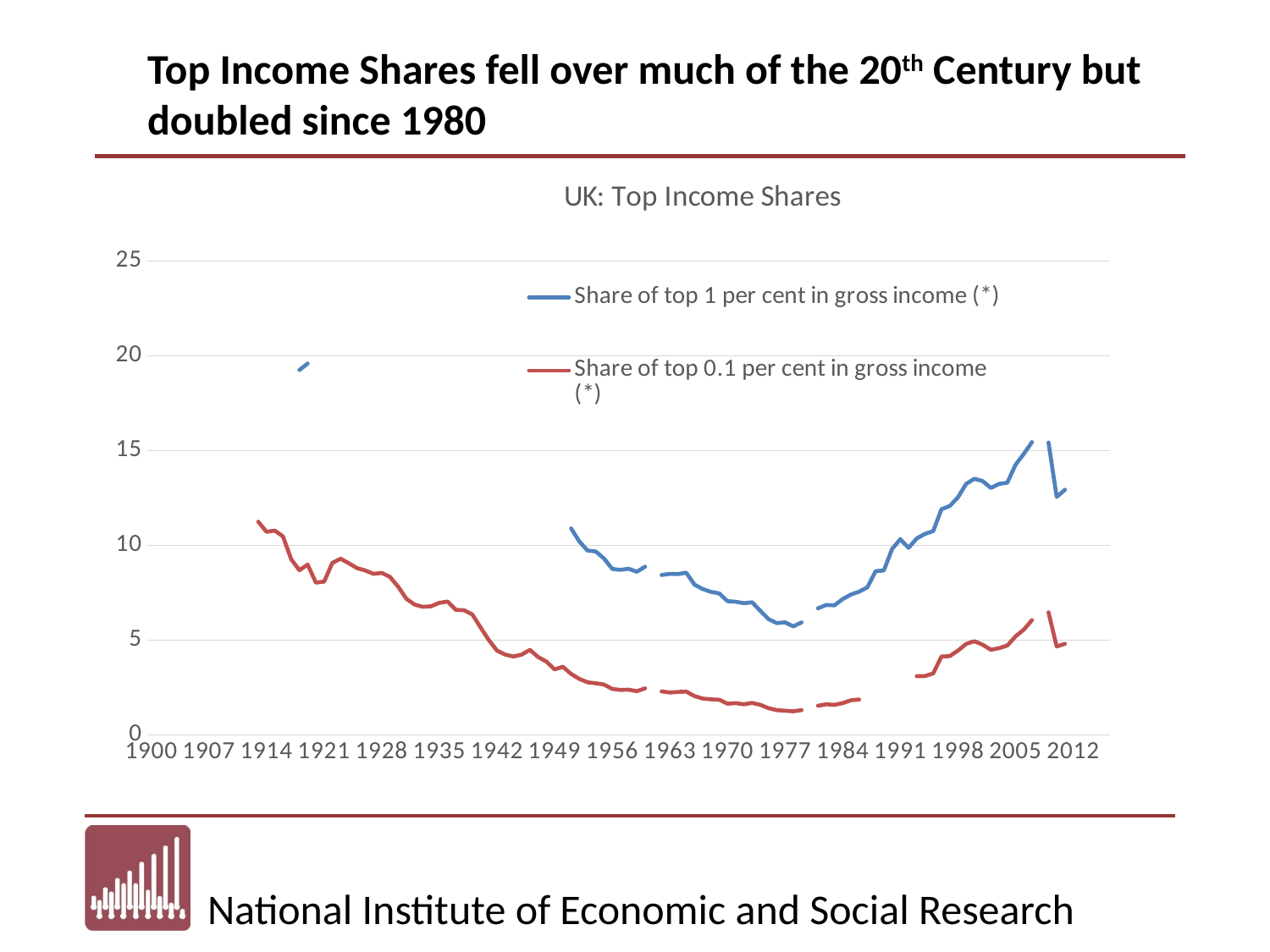

Top Income Shares fell over much of the 20th Century but doubled since 1980

### Chart: UK: Top Income Shares

| Category | Share of top 1 per cent in gross income (*) | Share of top 0.1 per cent in gross income (*) |
|---|---|---|
| 1900 | None | None |
| 1901 | None | None |
| 1902 | None | None |
| 1903 | None | None |
| 1904 | None | None |
| 1905 | None | None |
| 1906 | None | None |
| 1907 | None | None |
| 1908 | None | None |
| 1909 | None | None |
| 1910 | None | None |
| 1911 | None | None |
| 1912 | None | None |
| 1913 | None | 11.24 |
| 1914 | None | 10.71 |
| 1915 | None | 10.77 |
| 1916 | None | 10.47 |
| 1917 | None | 9.26 |
| 1918 | 19.24 | 8.68 |
| 1919 | 19.59 | 8.98 |
| 1920 | None | 8.03 |
| 1921 | None | 8.08 |
| 1922 | None | 9.07 |
| 1923 | None | 9.29 |
| 1924 | None | 9.05 |
| 1925 | None | 8.79 |
| 1926 | None | 8.67 |
| 1927 | None | 8.49 |
| 1928 | None | 8.54 |
| 1929 | None | 8.33 |
| 1930 | None | 7.81 |
| 1931 | None | 7.17 |
| 1932 | None | 6.87 |
| 1933 | None | 6.75 |
| 1934 | None | 6.78 |
| 1935 | None | 6.96 |
| 1936 | None | 7.03 |
| 1937 | 16.98 | 6.59 |
| 1938 | None | 6.57 |
| 1939 | None | 6.35 |
| 1940 | None | 5.67 |
| 1941 | None | 5.0 |
| 1942 | None | 4.44 |
| 1943 | None | 4.23 |
| 1944 | None | 4.13 |
| 1945 | None | 4.23 |
| 1946 | None | 4.48 |
| 1947 | None | 4.1 |
| 1948 | None | 3.86 |
| 1949 | 11.47 | 3.45 |
| 1950 | None | 3.59 |
| 1951 | 10.89 | 3.21 |
| 1952 | 10.2 | 2.95 |
| 1953 | 9.72 | 2.77 |
| 1954 | 9.67 | 2.72 |
| 1955 | 9.3 | 2.65 |
| 1956 | 8.75 | 2.42 |
| 1957 | 8.7 | 2.37 |
| 1958 | 8.76 | 2.38 |
| 1959 | 8.6 | 2.3 |
| 1960 | 8.87 | 2.45 |
| 1961 | None | None |
| 1962 | 8.43 | 2.29 |
| 1963 | 8.49 | 2.23 |
| 1964 | 8.48 | 2.26 |
| 1965 | 8.55 | 2.28 |
| 1966 | 7.92 | 2.04 |
| 1967 | 7.69 | 1.91 |
| 1968 | 7.54 | 1.87 |
| 1969 | 7.46 | 1.85 |
| 1970 | 7.05 | 1.64 |
| 1971 | 7.02 | 1.67 |
| 1972 | 6.94 | 1.61 |
| 1973 | 6.99 | 1.68 |
| 1974 | 6.54 | 1.58 |
| 1975 | 6.1 | 1.4 |
| 1976 | 5.89 | 1.3 |
| 1977 | 5.93 | 1.27 |
| 1978 | 5.72 | 1.24 |
| 1979 | 5.93 | 1.3 |
| 1980 | None | None |
| 1981 | 6.67 | 1.53 |
| 1982 | 6.85 | 1.61 |
| 1983 | 6.83 | 1.58 |
| 1984 | 7.16 | 1.67 |
| 1985 | 7.4 | 1.82 |
| 1986 | 7.55 | 1.86 |
| 1987 | 7.78 | None |
| 1988 | 8.63 | None |
| 1989 | 8.67 | None |
| 1990 | 9.8 | None |
| 1991 | 10.32 | None |
| 1992 | 9.86 | None |
| 1993 | 10.36 | 3.09 |
| 1994 | 10.6 | 3.1 |
| 1995 | 10.75 | 3.24 |
| 1996 | 11.9 | 4.13 |
| 1997 | 12.07 | 4.15 |
| 1998 | 12.53 | 4.44 |
| 1999 | 13.238595795935472 | 4.794818244737325 |
| 2000 | 13.508441223148376 | 4.936234337342546 |
| 2001 | 13.386109167650503 | 4.752480326880812 |
| 2002 | 13.025819514172332 | 4.486752639138495 |
| 2003 | 13.238942189920303 | 4.570770612427664 |
| 2004 | 13.30037647829916 | 4.710625296695289 |
| 2005 | 14.25 | 5.19 |
| 2006 | 14.822109383074622 | 5.5477247340727125 |
| 2007 | 15.441582564247916 | 6.0499741971710925 |
| 2008 | None | None |
| 2009 | 15.42 | 6.46 |
| 2010 | 12.55 | 4.66 |
| 2011 | 12.93 | 4.8 |
| 2012 | None | None |
| 2013 | None | None |
|  | None | None |
|  | None | None |
|  | None | None |